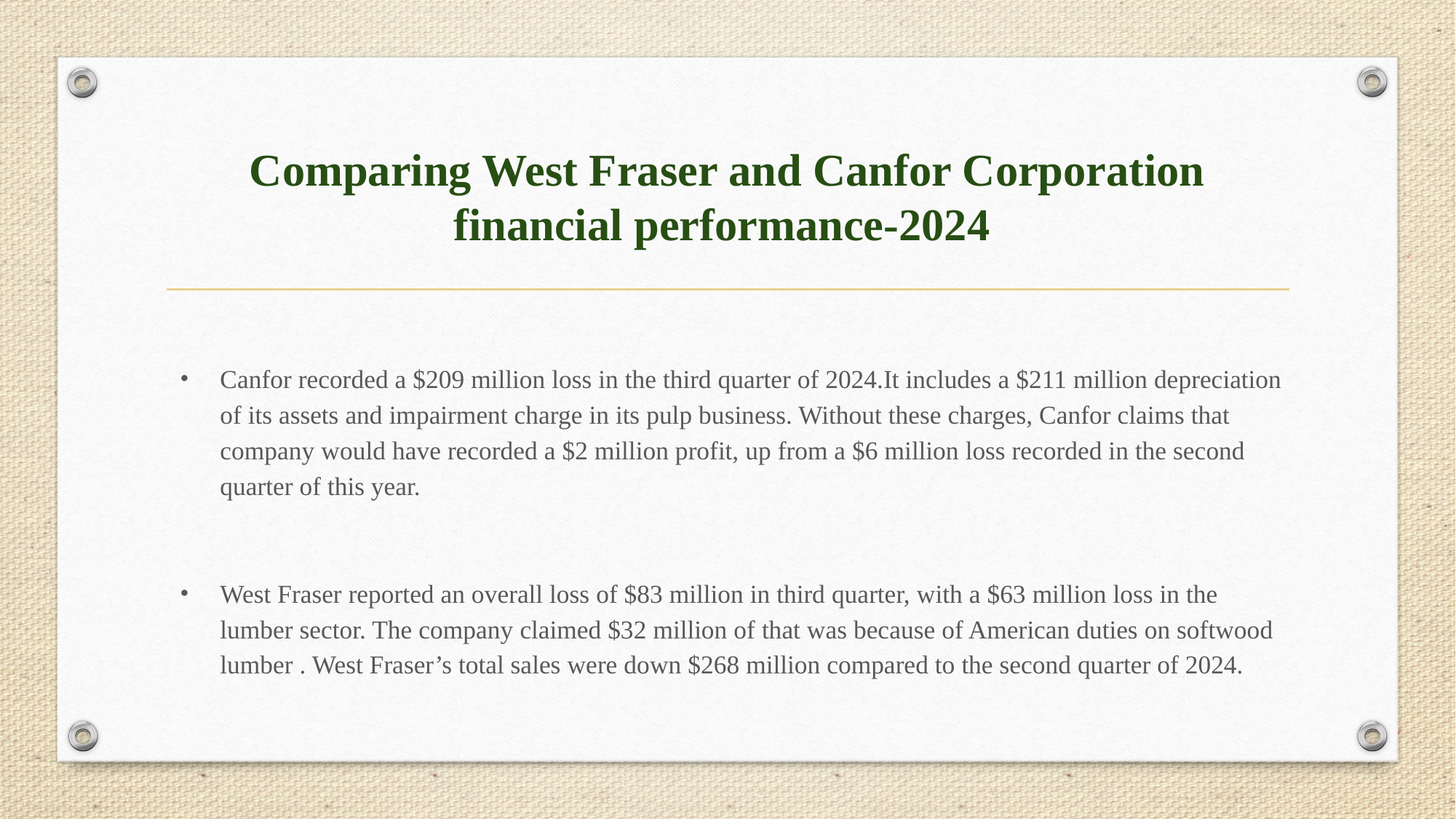

# Comparing West Fraser and Canfor Corporation
financial performance-2024

Canfor recorded a $209 million loss in the third quarter of 2024.It includes a $211 million depreciation of its assets and impairment charge in its pulp business. Without these charges, Canfor claims that company would have recorded a $2 million profit, up from a $6 million loss recorded in the second quarter of this year.

West Fraser reported an overall loss of $83 million in third quarter, with a $63 million loss in the lumber sector. The company claimed $32 million of that was because of American duties on softwood lumber . West Fraser’s total sales were down $268 million compared to the second quarter of 2024.